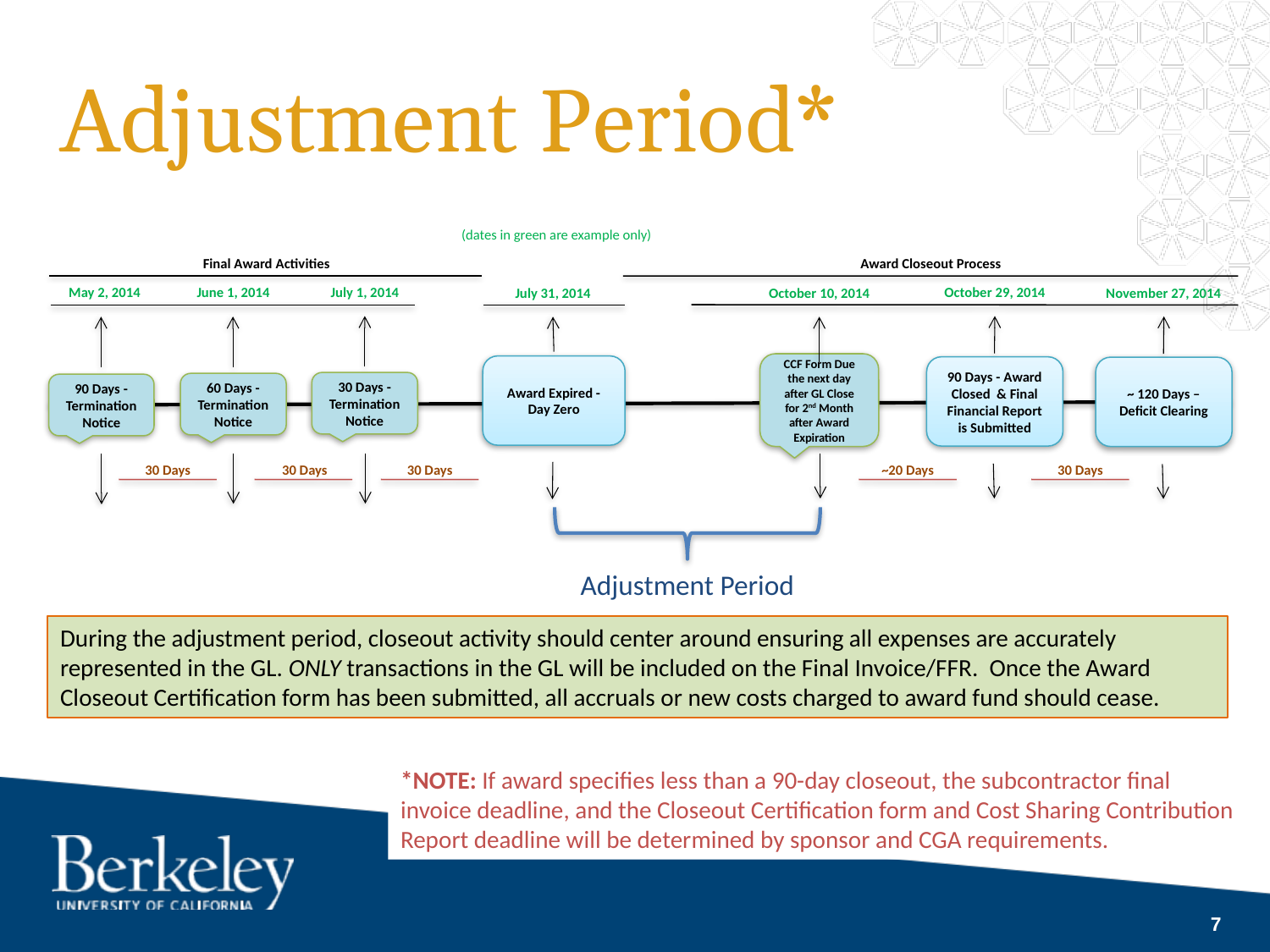

# Adjustment Period*
(dates in green are example only)
Final Award Activities
Award Closeout Process
June 1, 2014
July 1, 2014
May 2, 2014
October 29, 2014
90 Days - Award Closed  & Final Financial Report is Submitted
July 31, 2014
October 10, 2014
November 27, 2014
~ 120 Days – Deficit Clearing
CCF Form Due the next day after GL Close for 2nd Month after Award Expiration
Award Expired - Day Zero
30 Days - Termination Notice
60 Days - Termination Notice
90 Days - Termination Notice
30 Days
30 Days
30 Days
~20 Days
30 Days

Adjustment Period
During the adjustment period, closeout activity should center around ensuring all expenses are accurately represented in the GL. ONLY transactions in the GL will be included on the Final Invoice/FFR.  Once the Award Closeout Certification form has been submitted, all accruals or new costs charged to award fund should cease.
*NOTE: If award specifies less than a 90-day closeout, the subcontractor final invoice deadline, and the Closeout Certification form and Cost Sharing Contribution Report deadline will be determined by sponsor and CGA requirements.
7